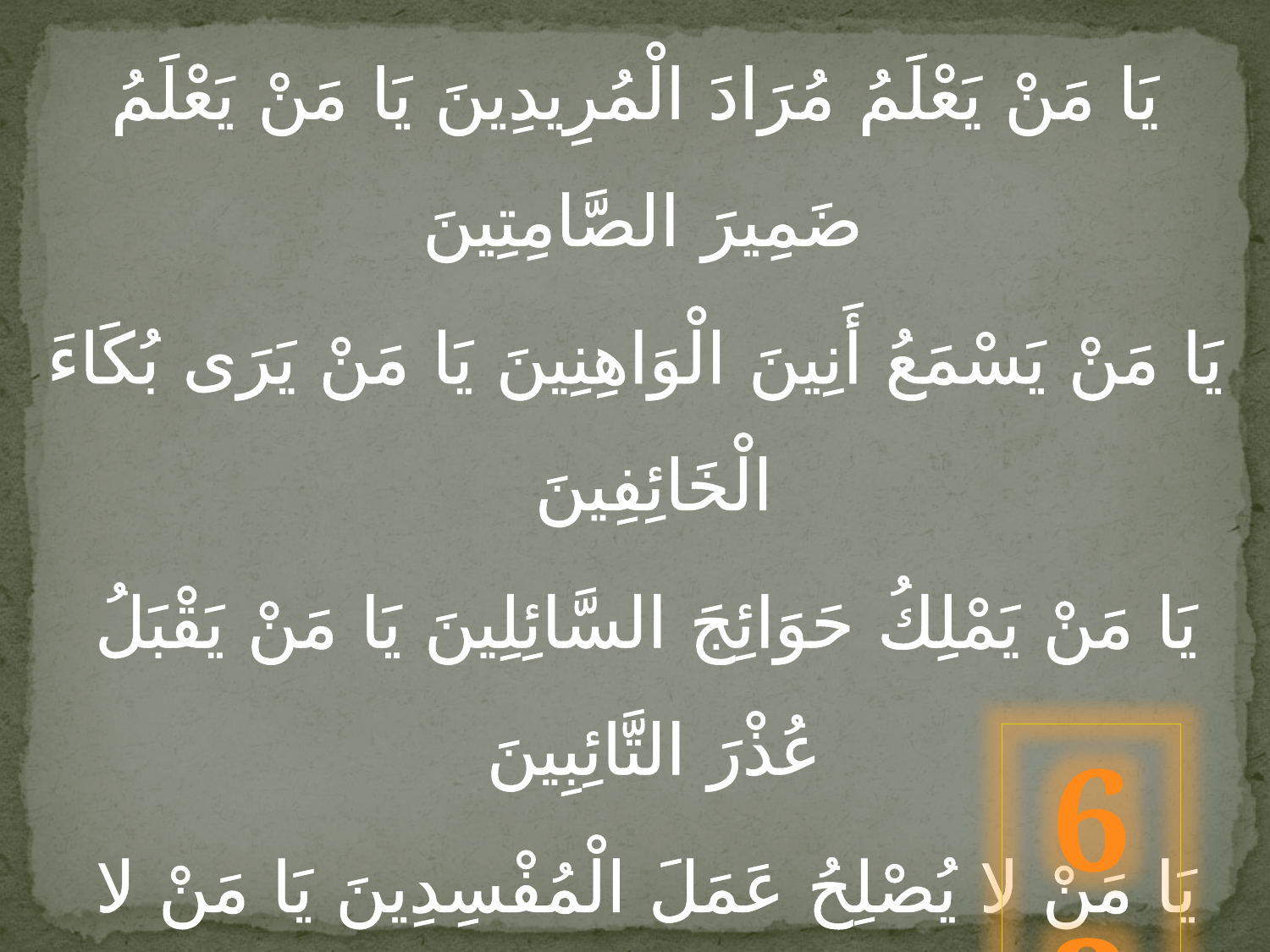

يَا مَنْ يَعْلَمُ مُرَادَ الْمُرِيدِينَ يَا مَنْ يَعْلَمُ ضَمِيرَ الصَّامِتِينَ
يَا مَنْ يَسْمَعُ أَنِينَ الْوَاهِنِينَ يَا مَنْ يَرَى بُكَاءَ الْخَائِفِينَ
 يَا مَنْ يَمْلِكُ حَوَائِجَ السَّائِلِينَ يَا مَنْ يَقْبَلُ عُذْرَ التَّائِبِينَ
 يَا مَنْ لا يُصْلِحُ عَمَلَ الْمُفْسِدِينَ يَا مَنْ لا يُضِيعُ أَجْرَ الْمُحْسِنِينَ يَا مَنْ لا يَبْعُدُ عَنْ قُلُوبِ الْعَارِفِينَ يَا أَجْوَدَ الْأَجْوَدِينَ
63